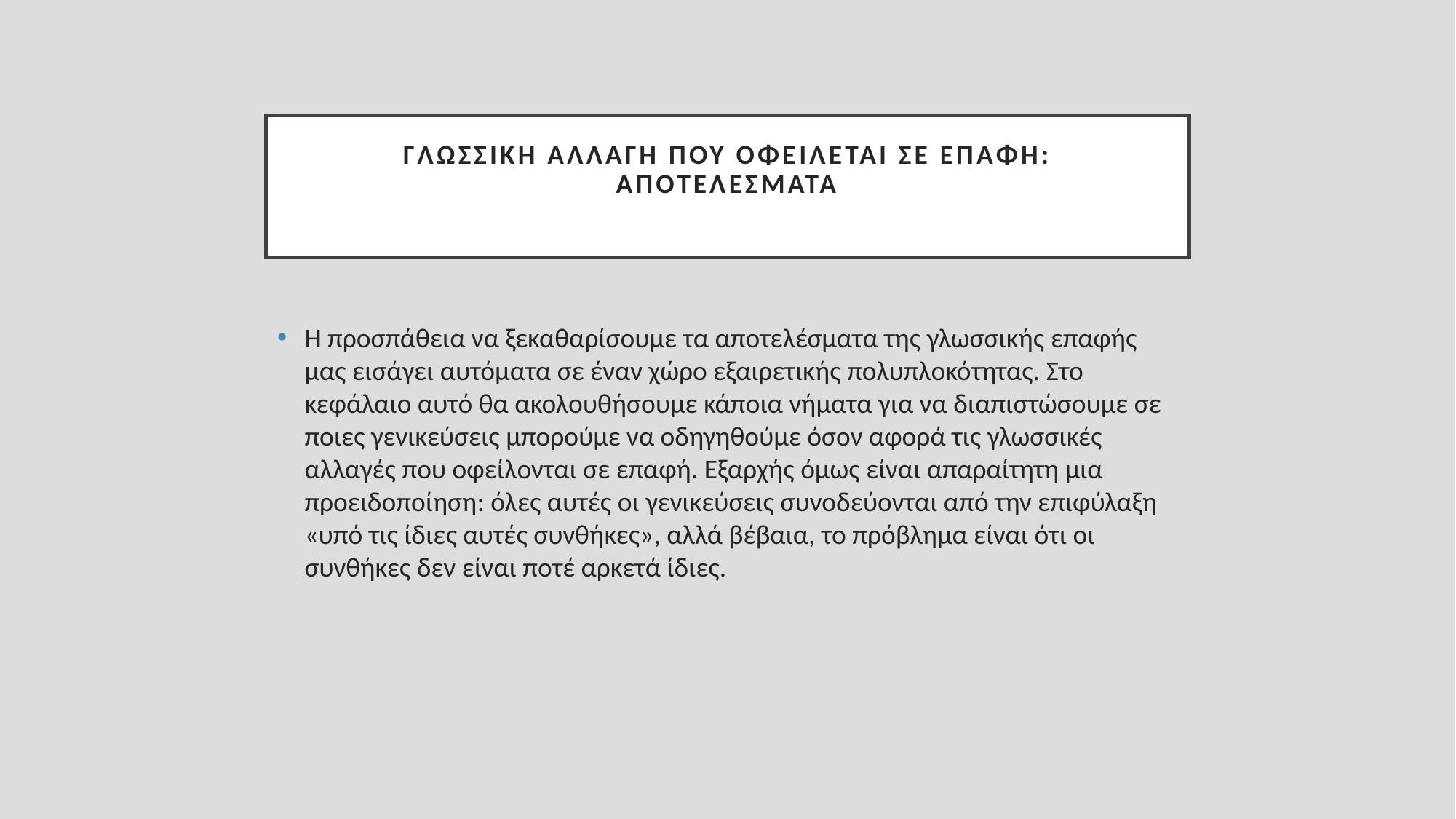

# Γλωσσική αλλαγή που οφείλεται σε επαφή: Αποτελέσματα
Η προσπάθεια να ξεκαθαρίσουμε τα αποτελέσματα της γλωσσικής επαφής μας εισάγει αυτόματα σε έναν χώρο εξαιρετικής πολυπλοκότητας. Στο κεφάλαιο αυτό θα ακολουθήσουμε κάποια νήματα για να διαπιστώσουμε σε ποιες γενικεύσεις μπορούμε να οδηγηθούμε όσον αφορά τις γλωσσικές αλλαγές που οφείλονται σε επαφή. Εξαρχής όμως είναι απαραίτητη μια προειδοποίηση: όλες αυτές οι γενικεύσεις συνοδεύονται από την επιφύλαξη «υπό τις ίδιες αυτές συνθήκες», αλλά βέβαια, το πρόβλημα είναι ότι οι συνθήκες δεν είναι ποτέ αρκετά ίδιες.